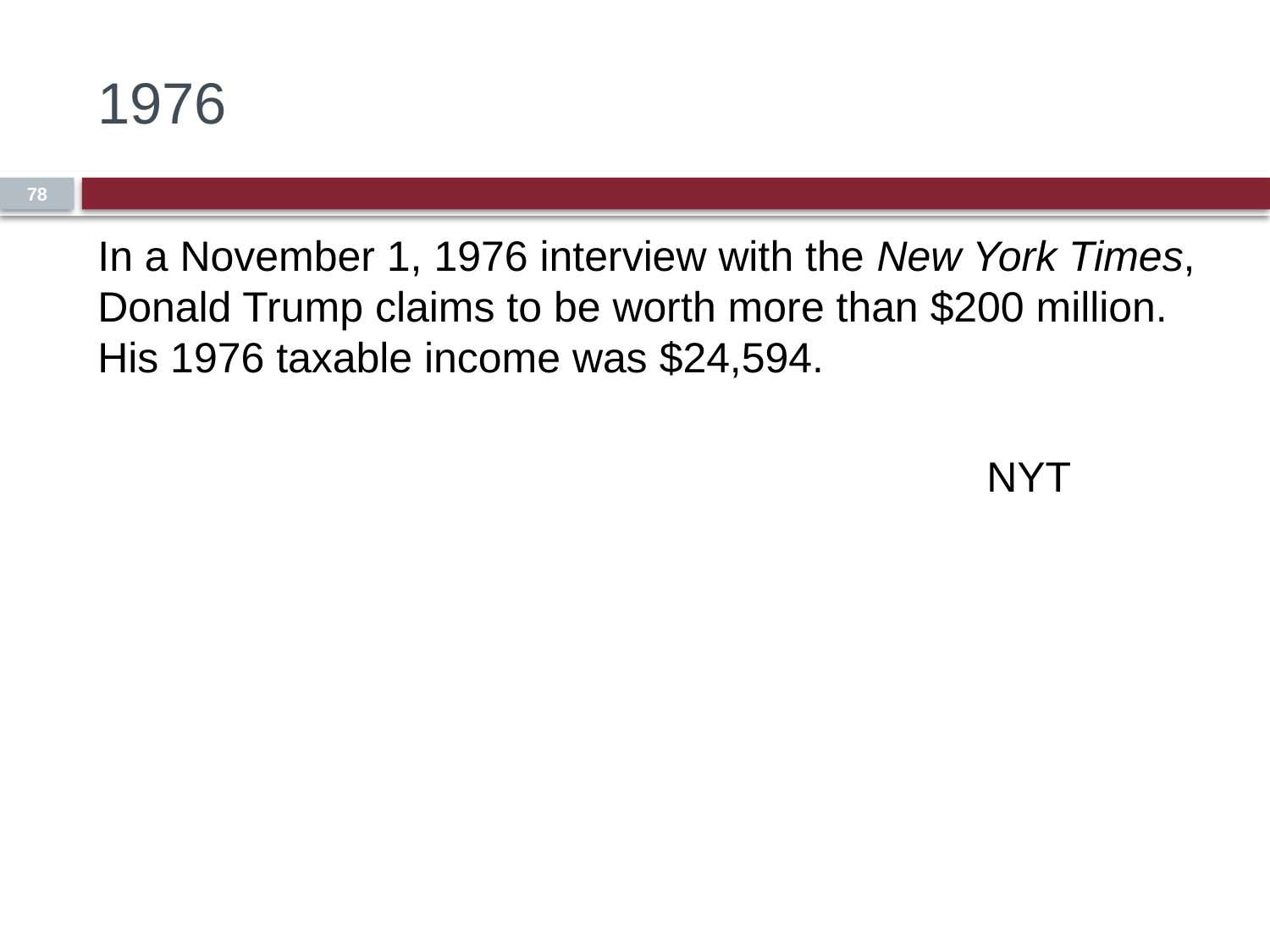

# 1976
78
In a November 1, 1976 interview with the New York Times, Donald Trump claims to be worth more than $200 million.  His 1976 taxable income was $24,594.

							NYT